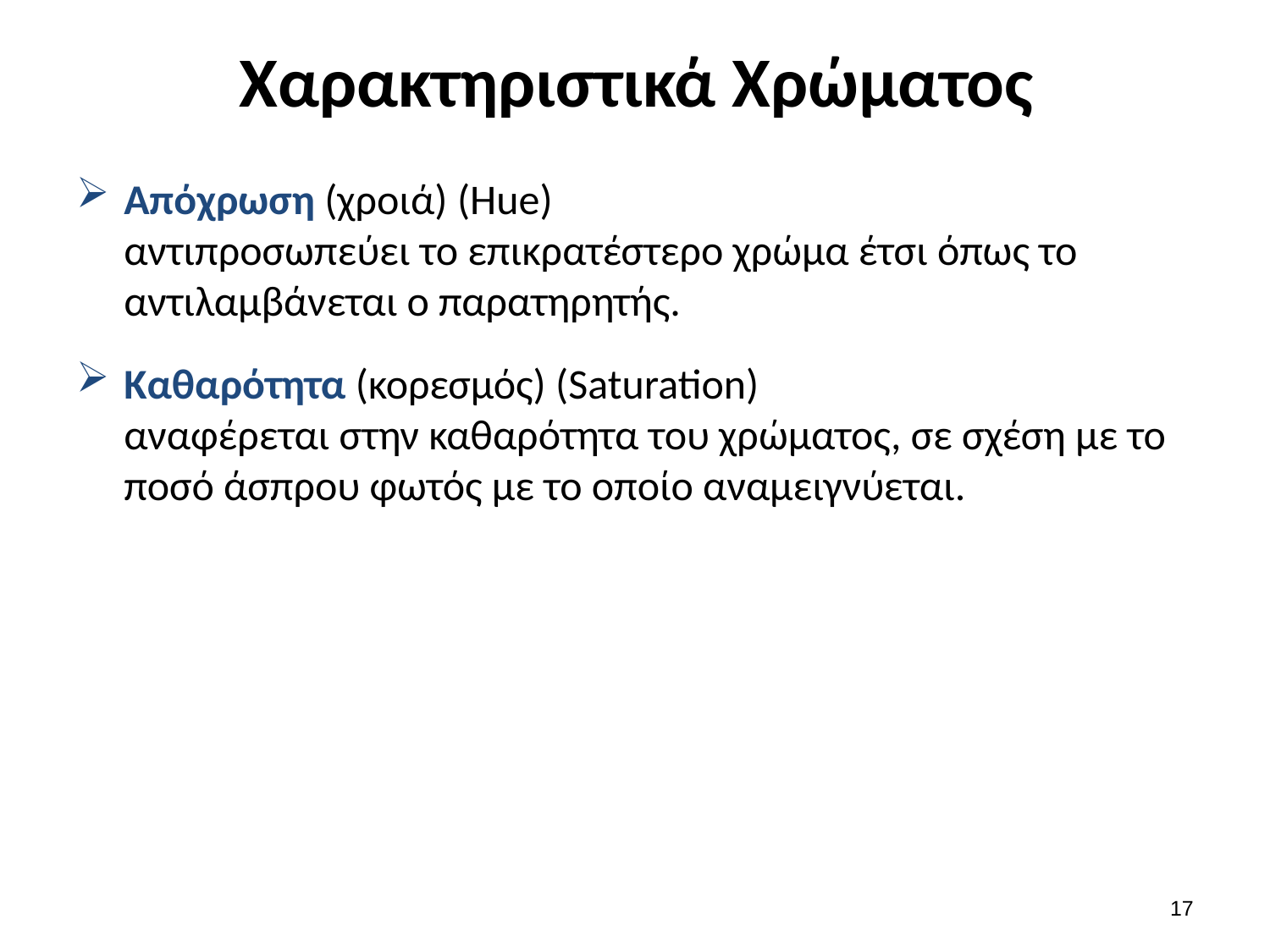

# Χαρακτηριστικά Χρώματος
Απόχρωση (χροιά) (Hue)
αντιπροσωπεύει το επικρατέστερο χρώμα έτσι όπως το αντιλαμβάνεται ο παρατηρητής.
Καθαρότητα (κορεσμός) (Saturation)
αναφέρεται στην καθαρότητα του χρώματος, σε σχέση με το ποσό άσπρου φωτός με το οποίο αναμειγνύεται.

17